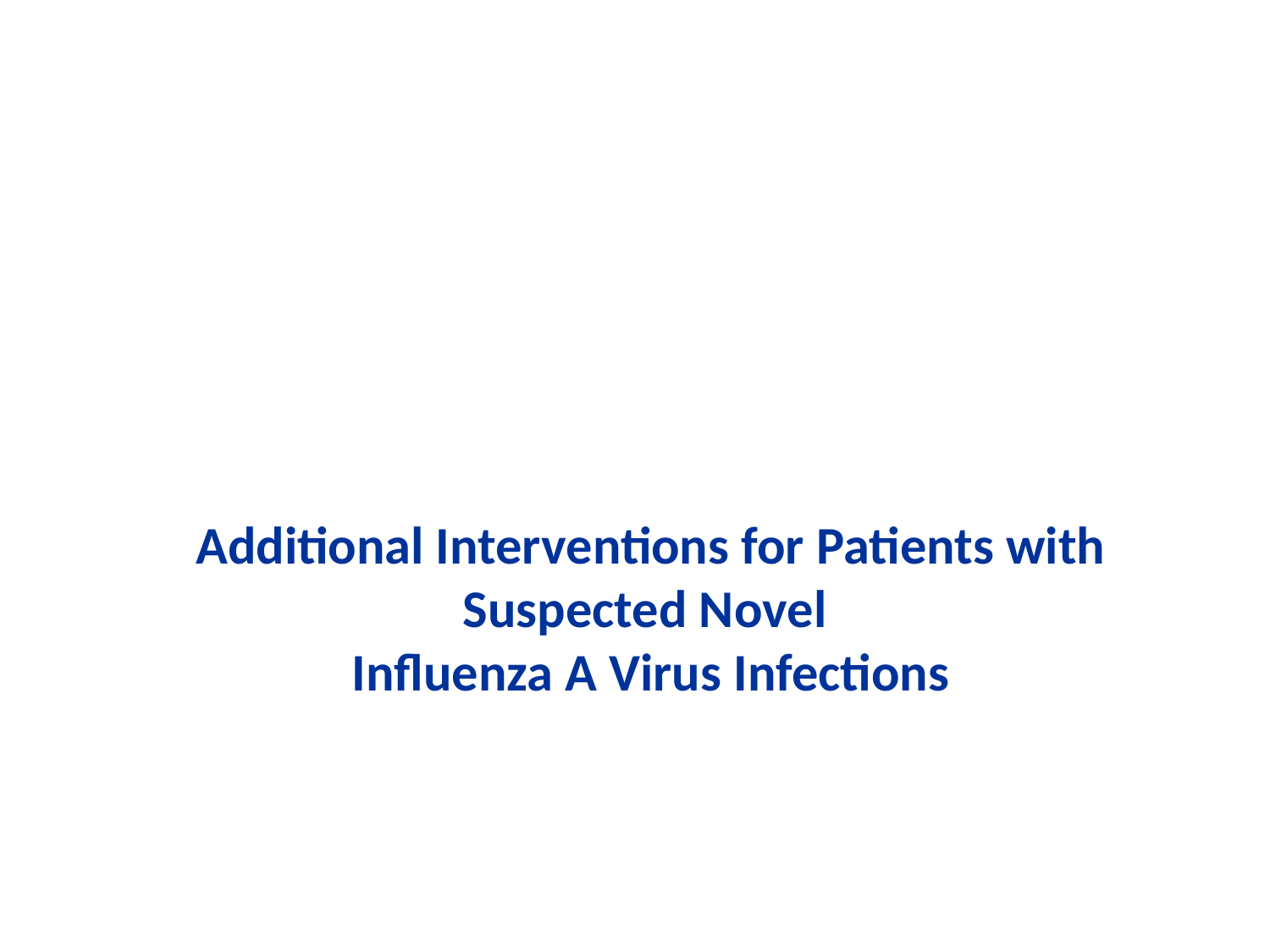

# Additional Interventions for Patients with Suspected Novel Influenza A Virus Infections